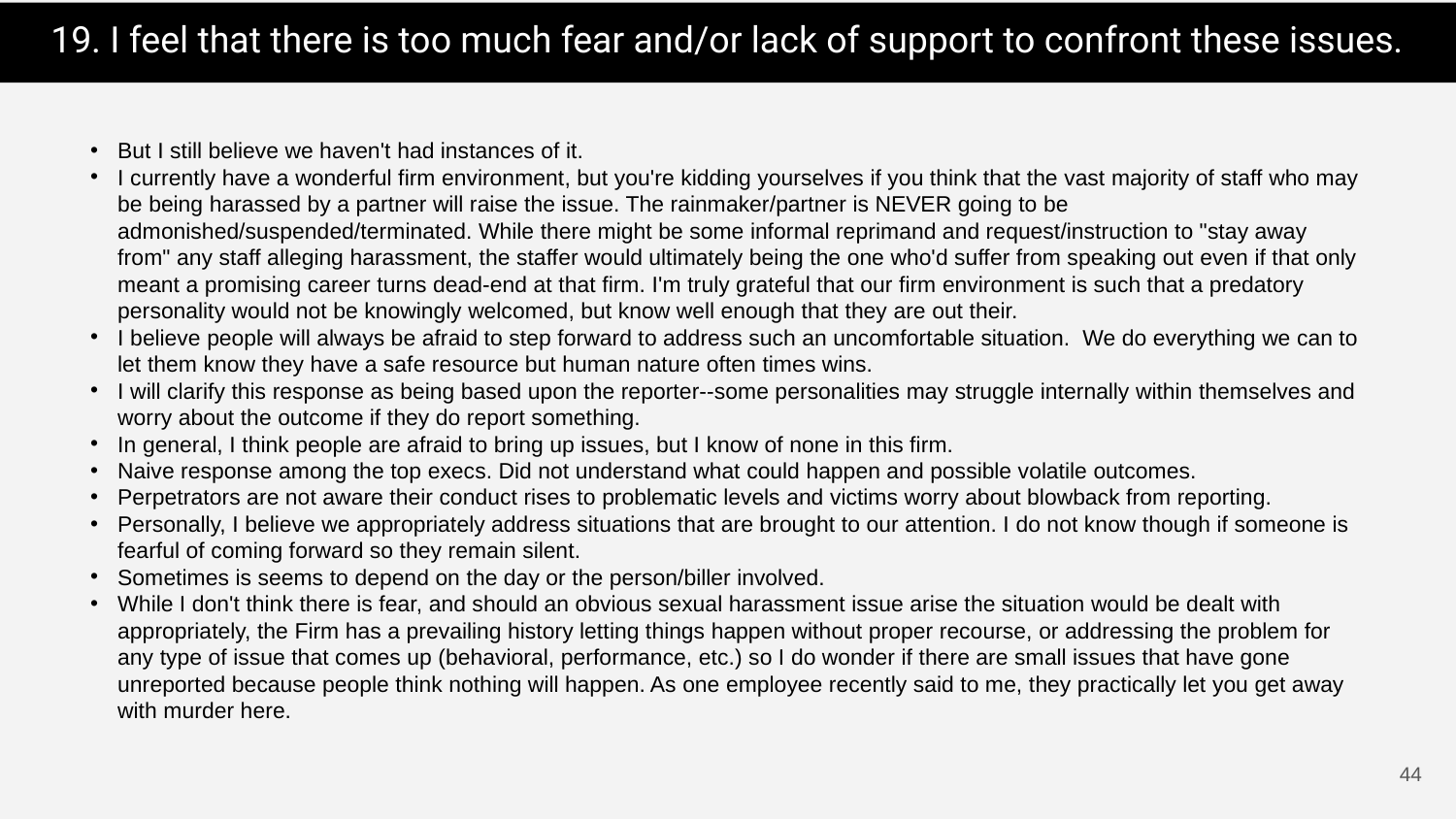

19. I feel that there is too much fear and/or lack of support to confront these issues.
But I still believe we haven't had instances of it.
I currently have a wonderful firm environment, but you're kidding yourselves if you think that the vast majority of staff who may be being harassed by a partner will raise the issue. The rainmaker/partner is NEVER going to be admonished/suspended/terminated. While there might be some informal reprimand and request/instruction to "stay away from" any staff alleging harassment, the staffer would ultimately being the one who'd suffer from speaking out even if that only meant a promising career turns dead-end at that firm. I'm truly grateful that our firm environment is such that a predatory personality would not be knowingly welcomed, but know well enough that they are out their.
I believe people will always be afraid to step forward to address such an uncomfortable situation.  We do everything we can to let them know they have a safe resource but human nature often times wins.
I will clarify this response as being based upon the reporter--some personalities may struggle internally within themselves and worry about the outcome if they do report something.
In general, I think people are afraid to bring up issues, but I know of none in this firm.
Naive response among the top execs. Did not understand what could happen and possible volatile outcomes.
Perpetrators are not aware their conduct rises to problematic levels and victims worry about blowback from reporting.
Personally, I believe we appropriately address situations that are brought to our attention. I do not know though if someone is fearful of coming forward so they remain silent.
Sometimes is seems to depend on the day or the person/biller involved.
While I don't think there is fear, and should an obvious sexual harassment issue arise the situation would be dealt with appropriately, the Firm has a prevailing history letting things happen without proper recourse, or addressing the problem for any type of issue that comes up (behavioral, performance, etc.) so I do wonder if there are small issues that have gone unreported because people think nothing will happen. As one employee recently said to me, they practically let you get away with murder here.
44